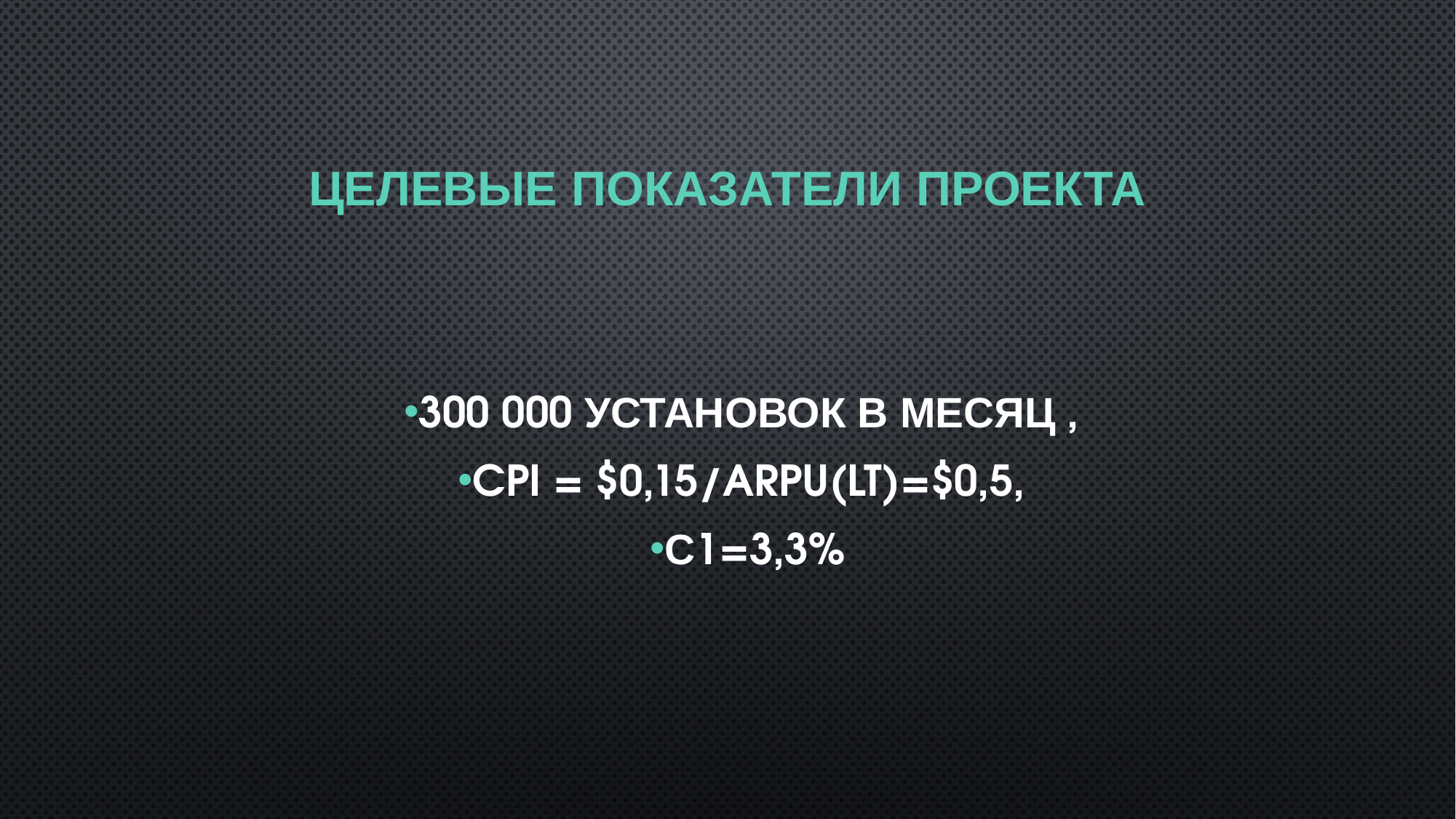

# Целевые показатели проекта
300 000 установок в месяц ,
CPI = $0,15/ARPU(LT)=$0,5,
С1=3,3%